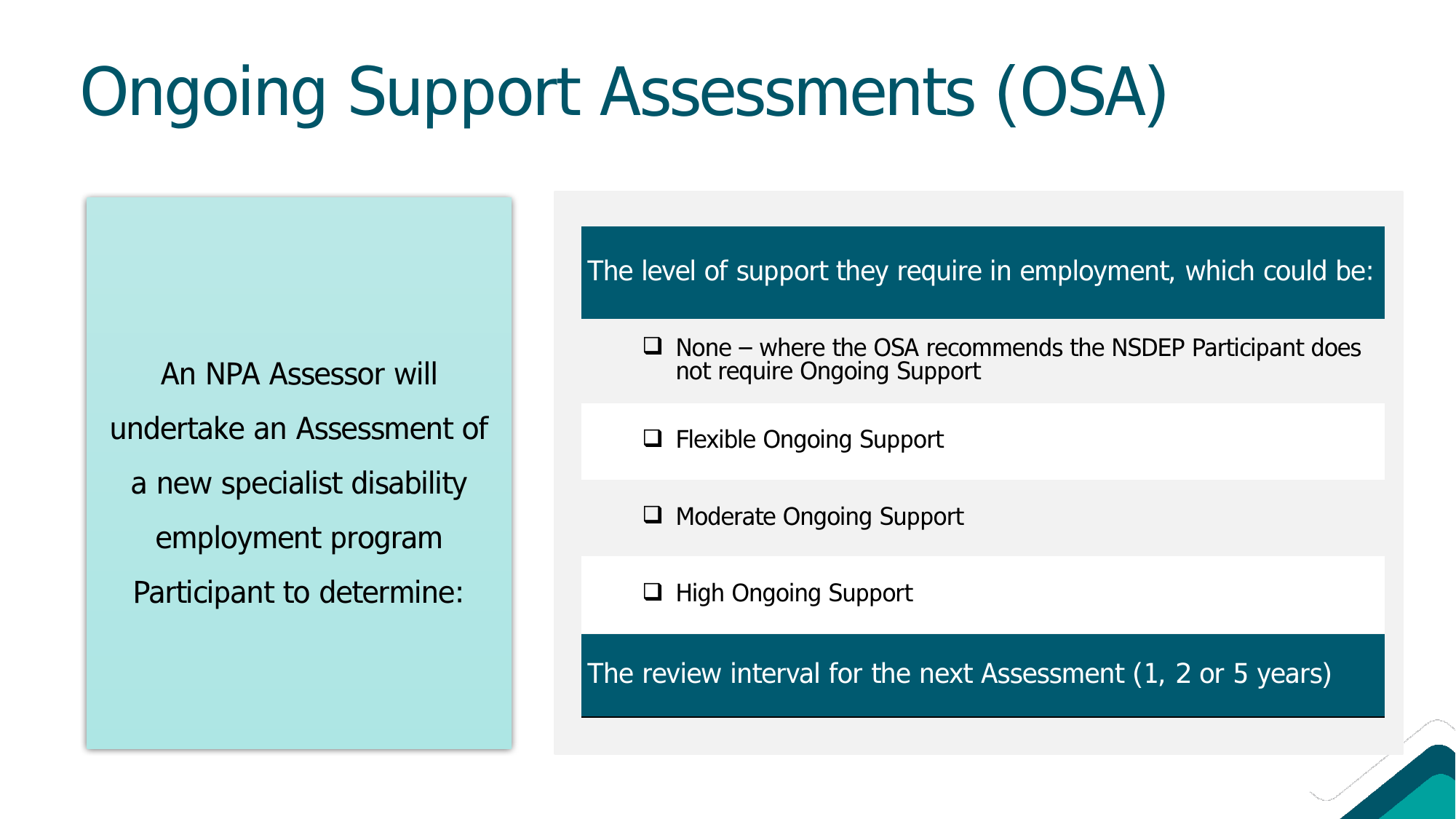

# Ongoing Support Assessments (OSA)

An NPA Assessor will undertake an Assessment of a new specialist disability employment program Participant to determine:
| The level of support they require in employment, which could be: |
| --- |
| None – where the OSA recommends the NSDEP Participant does not require Ongoing Support |
| Flexible Ongoing Support |
| Moderate Ongoing Support |
| High Ongoing Support |
| The review interval for the next Assessment (1, 2 or 5 years) |
| --- |